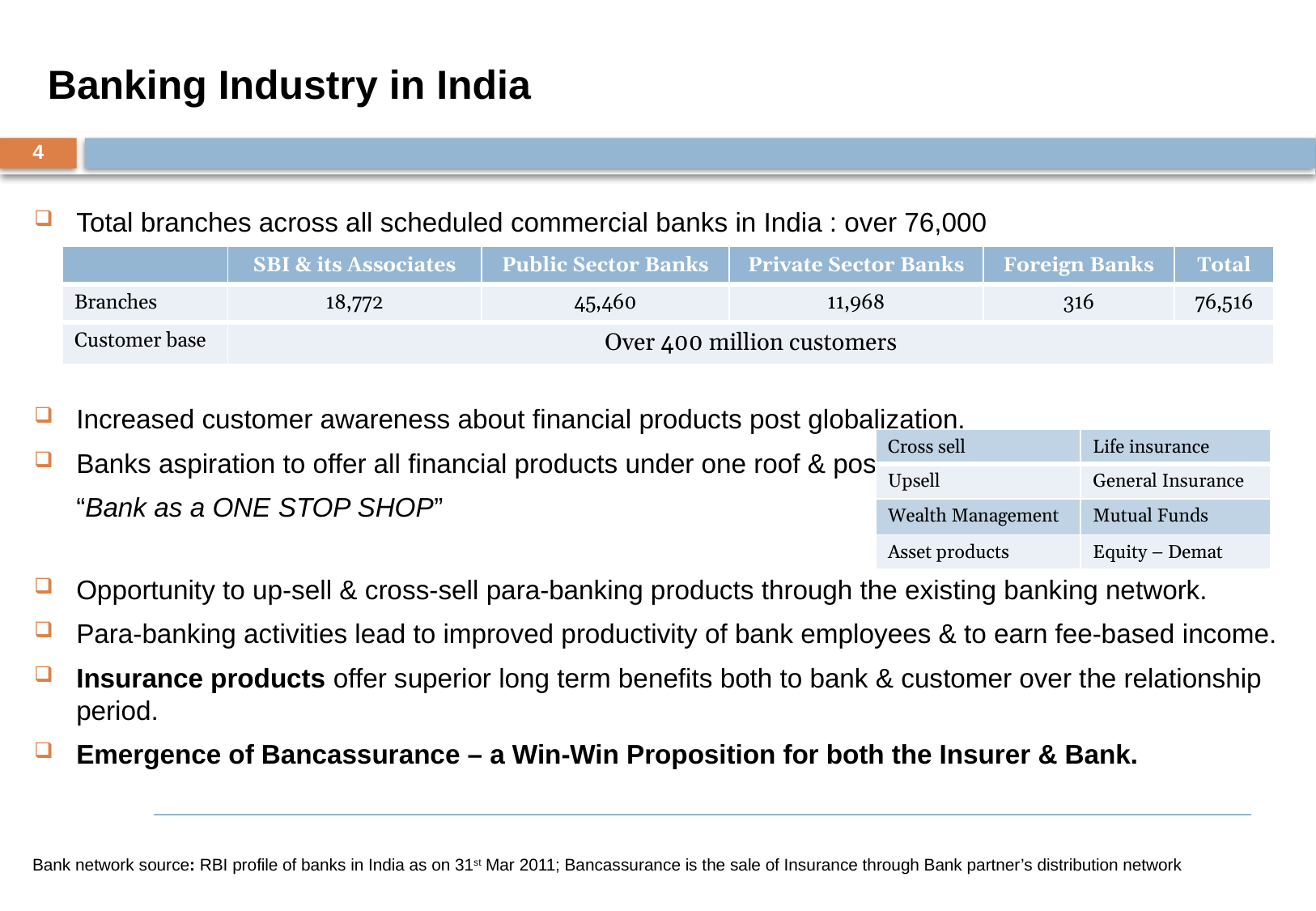

Banking Industry in India
4
Total branches across all scheduled commercial banks in India : over 76,000

Increased customer awareness about financial products post globalization.
Banks aspiration to offer all financial products under one roof & position
	“Bank as a ONE STOP SHOP”

Opportunity to up-sell & cross-sell para-banking products through the existing banking network.
Para-banking activities lead to improved productivity of bank employees & to earn fee-based income.
Insurance products offer superior long term benefits both to bank & customer over the relationship period.
Emergence of Bancassurance – a Win-Win Proposition for both the Insurer & Bank.

|  | SBI & its Associates | Public Sector Banks | Private Sector Banks | Foreign Banks | Total |
| --- | --- | --- | --- | --- | --- |
| Branches | 18,772 | 45,460 | 11,968 | 316 | 76,516 |
| Customer base | Over 400 million customers |  |  |  |  |
| Cross sell | Life insurance |
| --- | --- |
| Upsell | General Insurance |
| Wealth Management | Mutual Funds |
| Asset products | Equity – Demat |
Bank network source: RBI profile of banks in India as on 31st Mar 2011; Bancassurance is the sale of Insurance through Bank partner’s distribution network